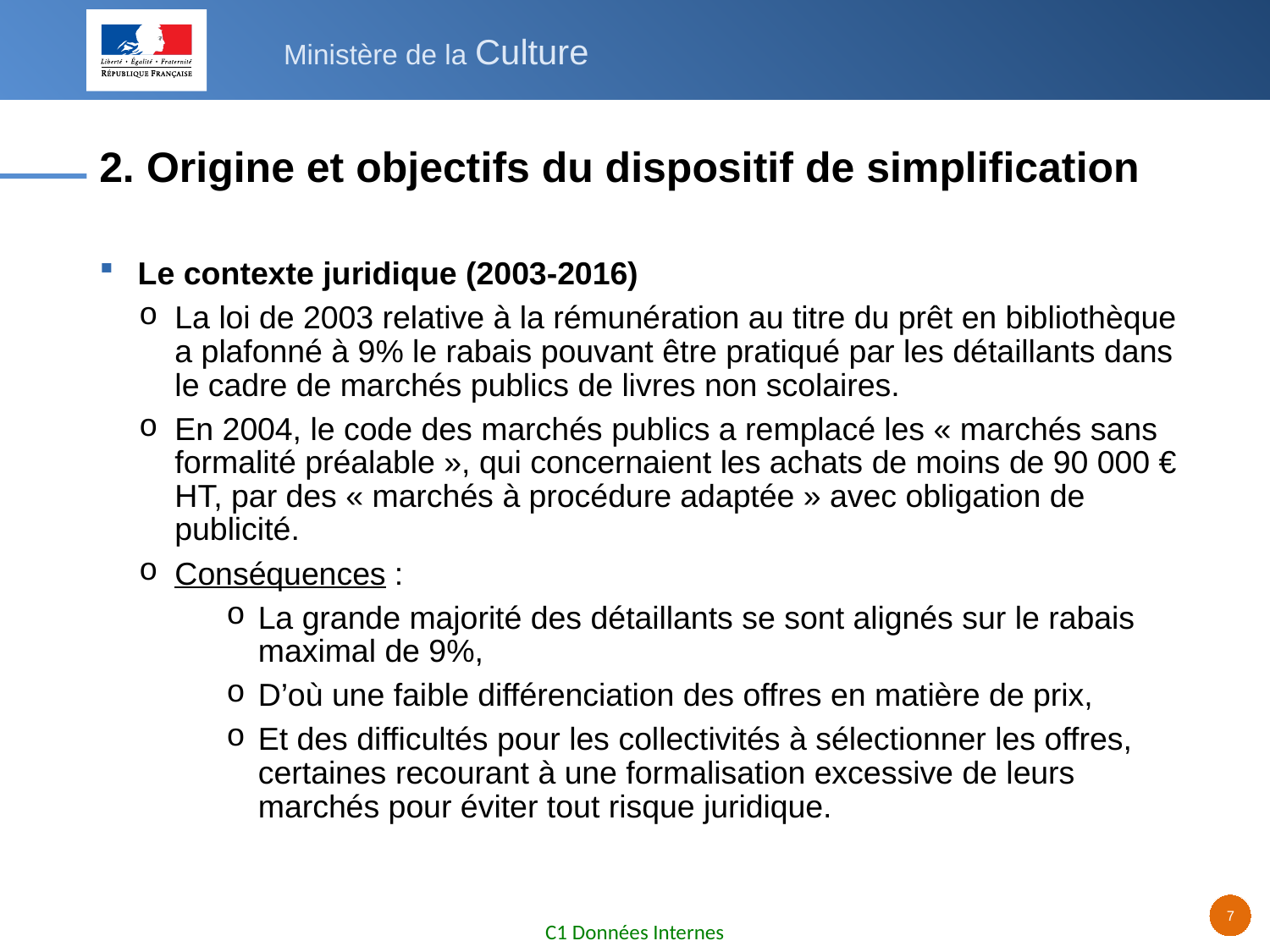

# 2. Origine et objectifs du dispositif de simplification
Le contexte juridique (2003-2016)
La loi de 2003 relative à la rémunération au titre du prêt en bibliothèque a plafonné à 9% le rabais pouvant être pratiqué par les détaillants dans le cadre de marchés publics de livres non scolaires.
En 2004, le code des marchés publics a remplacé les « marchés sans formalité préalable », qui concernaient les achats de moins de 90 000 € HT, par des « marchés à procédure adaptée » avec obligation de publicité.
Conséquences :
La grande majorité des détaillants se sont alignés sur le rabais maximal de 9%,
D’où une faible différenciation des offres en matière de prix,
Et des difficultés pour les collectivités à sélectionner les offres, certaines recourant à une formalisation excessive de leurs marchés pour éviter tout risque juridique.